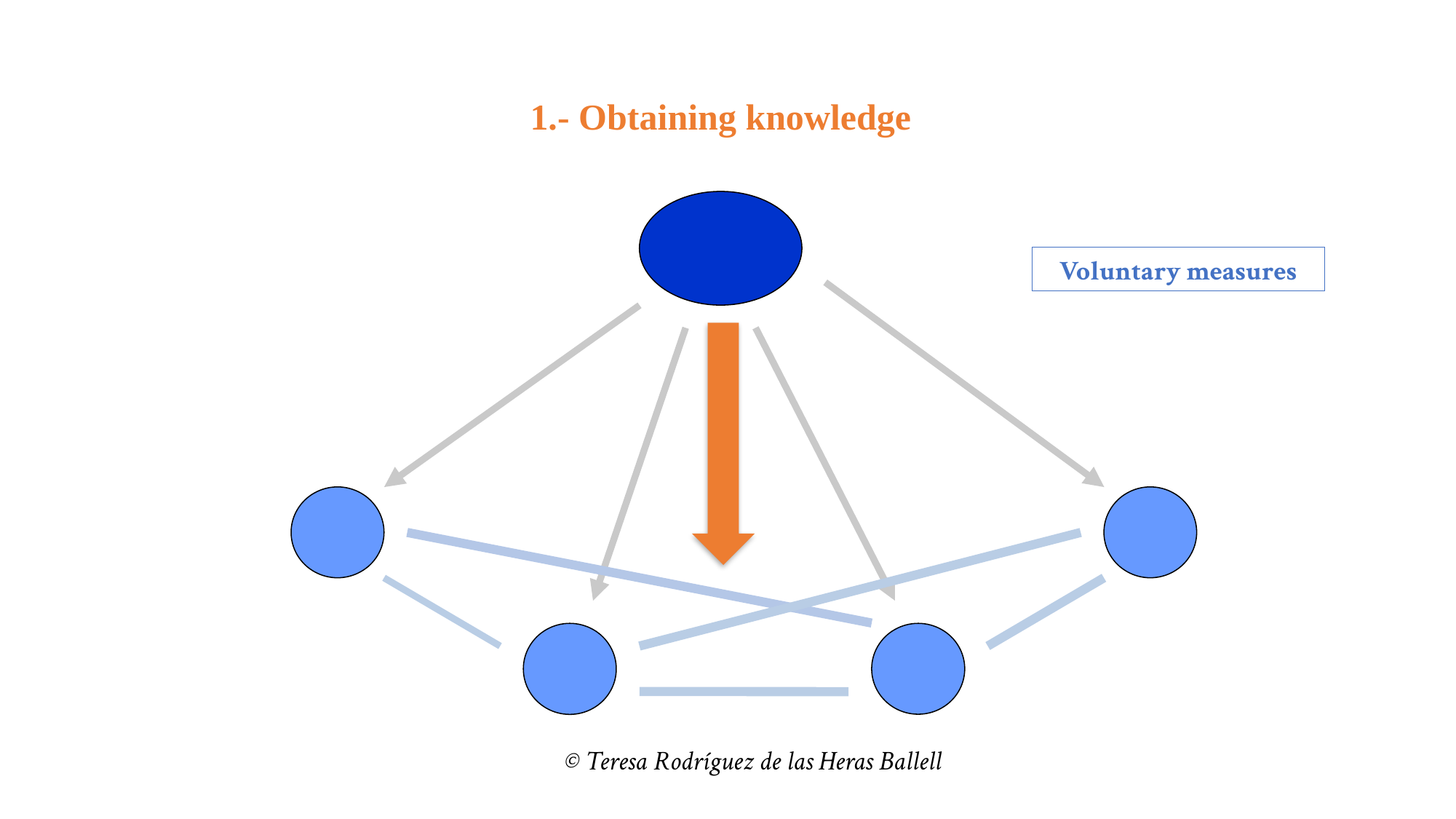

1.- Obtaining knowledge

Voluntary measures

© Teresa Rodríguez de las Heras Ballell